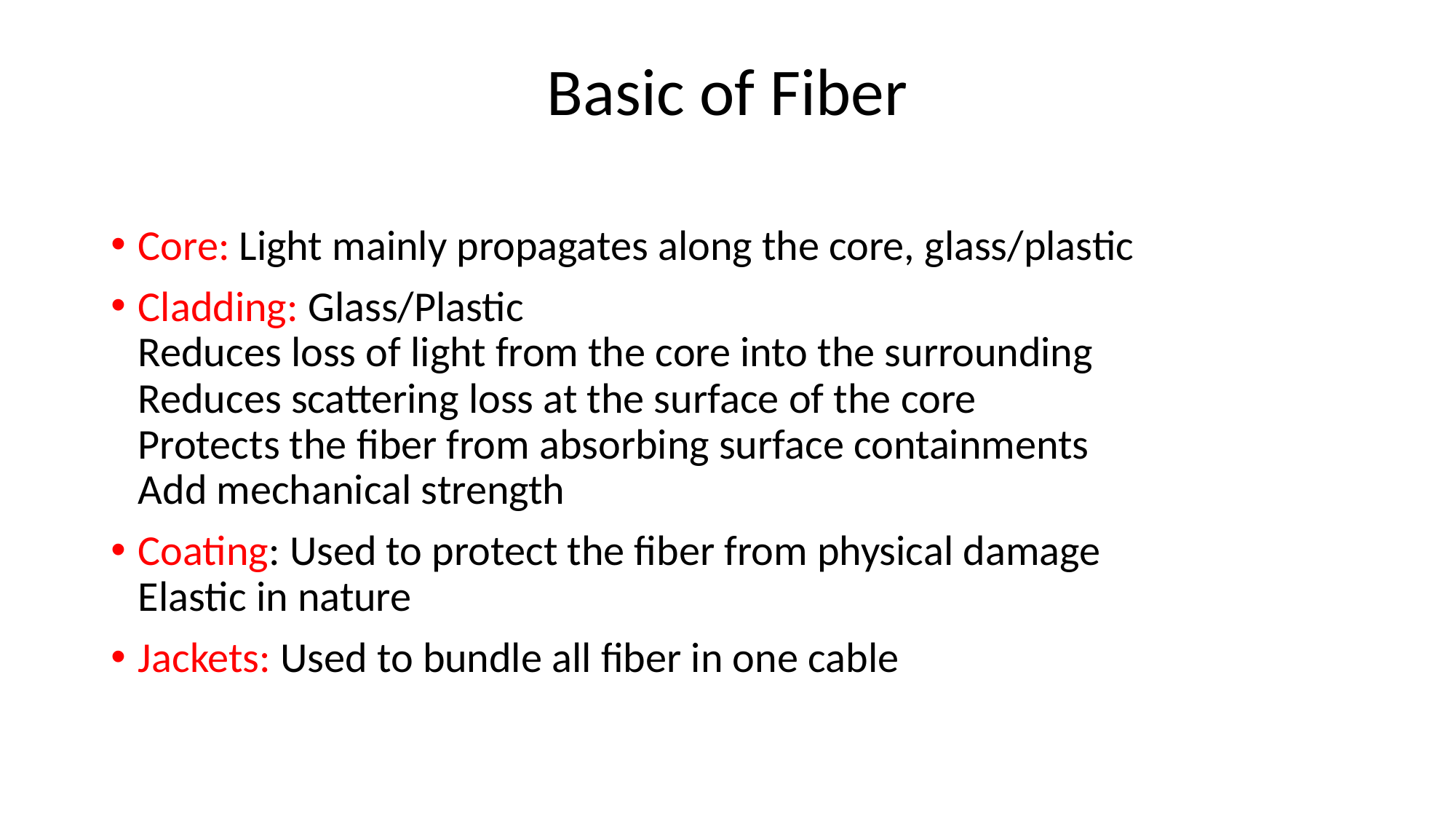

# Basic of Fiber
Core: Light mainly propagates along the core, glass/plastic
Cladding: Glass/Plastic
Reduces loss of light from the core into the surrounding
Reduces scattering loss at the surface of the core
Protects the fiber from absorbing surface containments
Add mechanical strength
Coating: Used to protect the fiber from physical damage
Elastic in nature
Jackets: Used to bundle all fiber in one cable